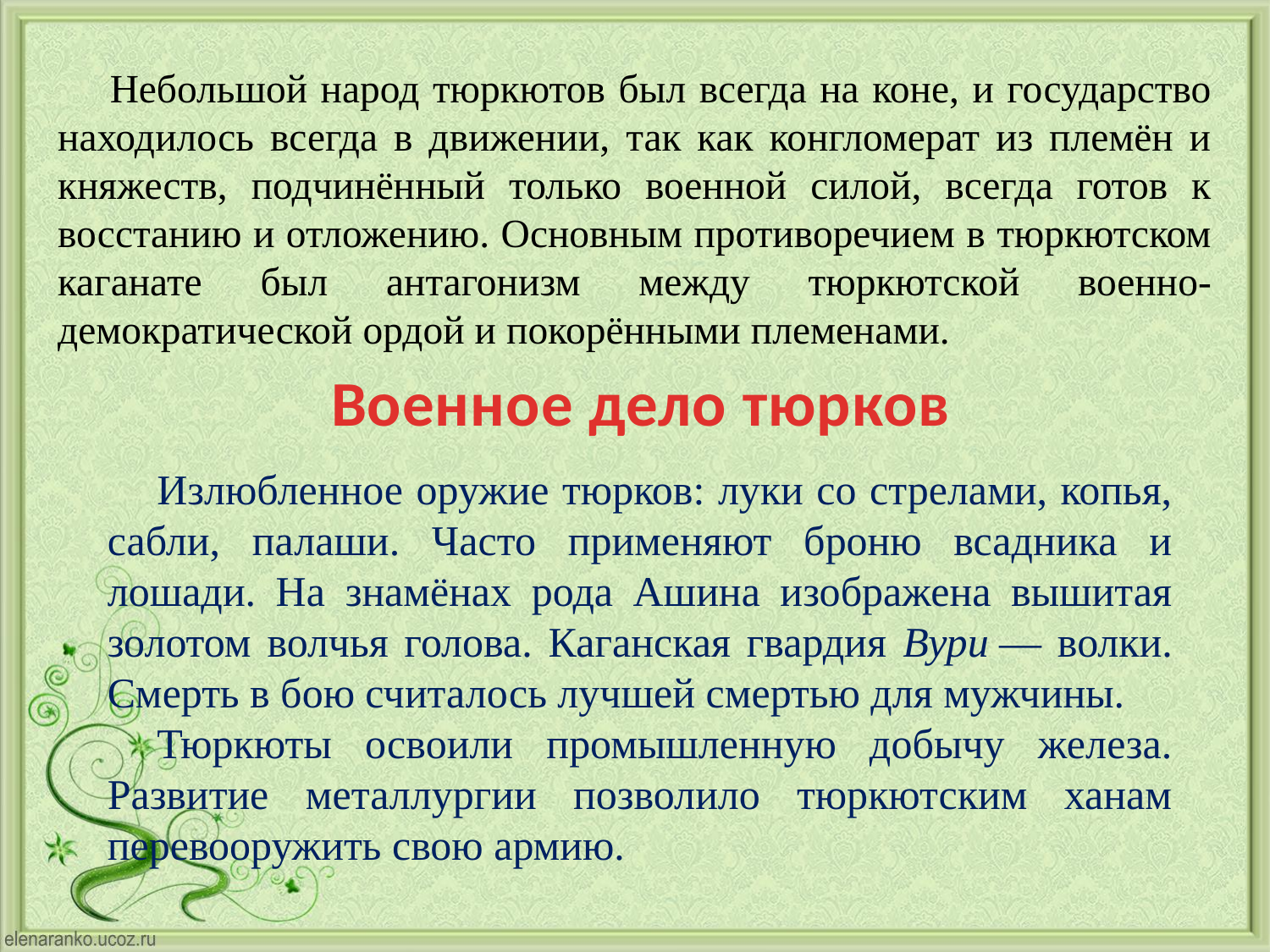

# Небольшой народ тюркютов был всегда на коне, и государство находилось всегда в движении, так как конгломерат из племён и княжеств, подчинённый только военной силой, всегда готов к восстанию и отложению. Основным противоречием в тюркютском каганате был антагонизм между тюркютской военно-демократической ордой и покорёнными племенами.
Военное дело тюрков
Излюбленное оружие тюрков: луки со стрелами, копья, сабли, палаши. Часто применяют броню всадника и лошади. На знамёнах рода Ашина изображена вышитая золотом волчья голова. Каганская гвардия Вури — волки. Смерть в бою считалось лучшей смертью для мужчины.
Тюркюты освоили промышленную добычу железа. Развитие металлургии позволило тюркютским ханам перевооружить свою армию.